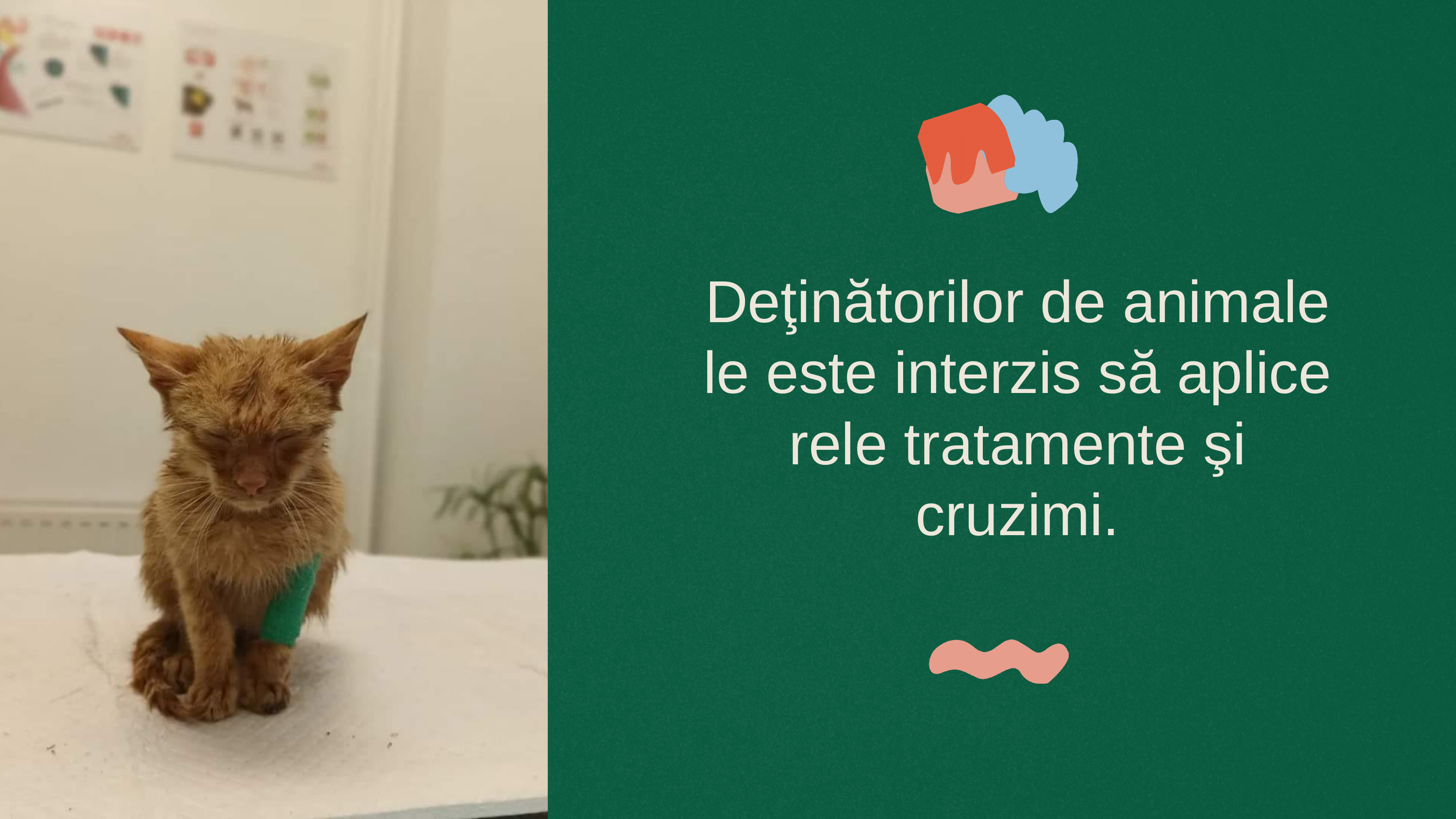

Deţinătorilor de animale le este interzis să aplice rele tratamente şi cruzimi.